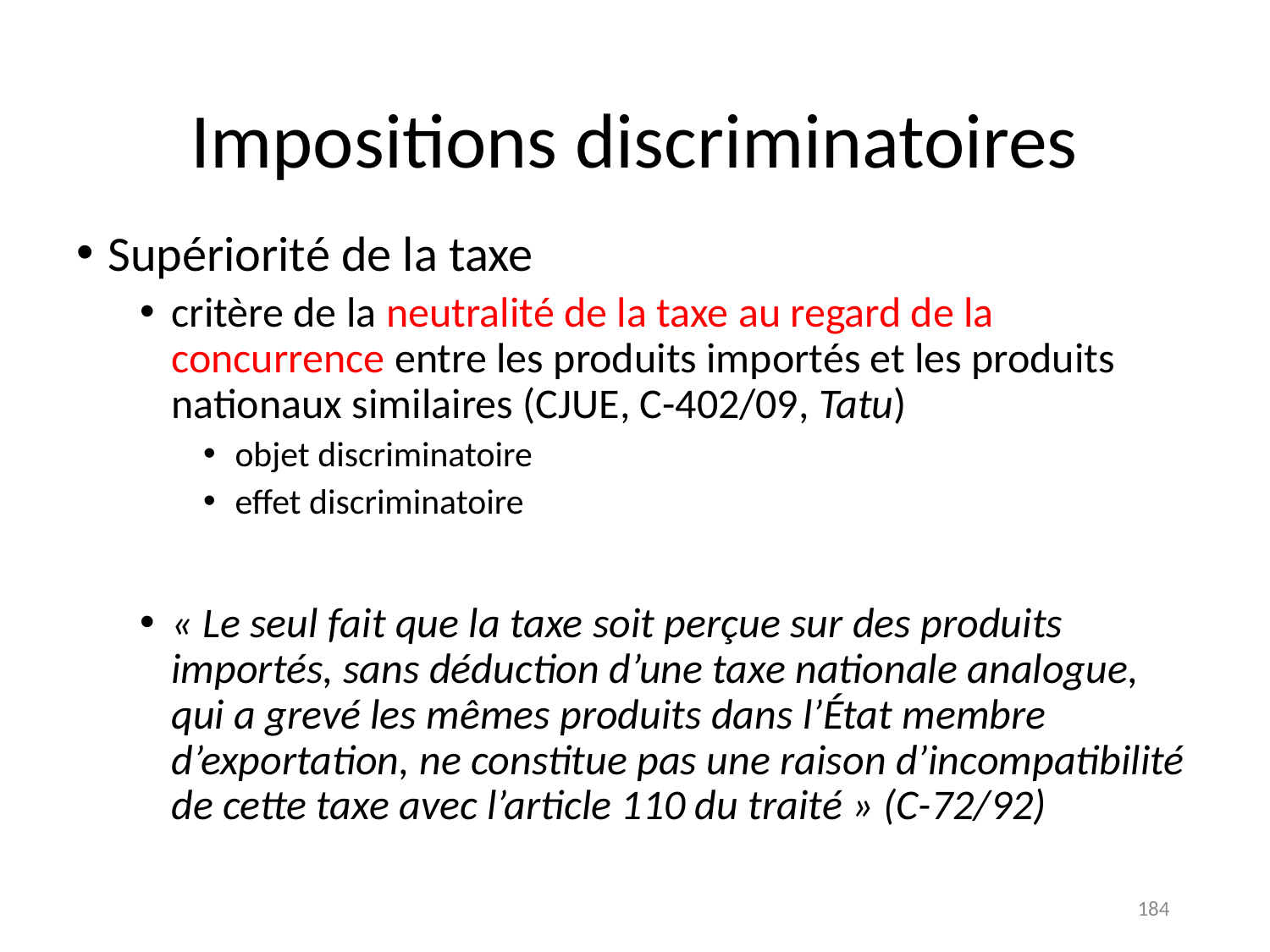

# Impositions discriminatoires
Supériorité de la taxe
critère de la neutralité de la taxe au regard de la concurrence entre les produits importés et les produits nationaux similaires (CJUE, C-402/09, Tatu)
objet discriminatoire
effet discriminatoire

« Le seul fait que la taxe soit perçue sur des produits importés, sans déduction d’une taxe nationale analogue, qui a grevé les mêmes produits dans l’État membre d’exportation, ne constitue pas une raison d’incompatibilité de cette taxe avec l’article 110 du traité » (C-72/92)

184